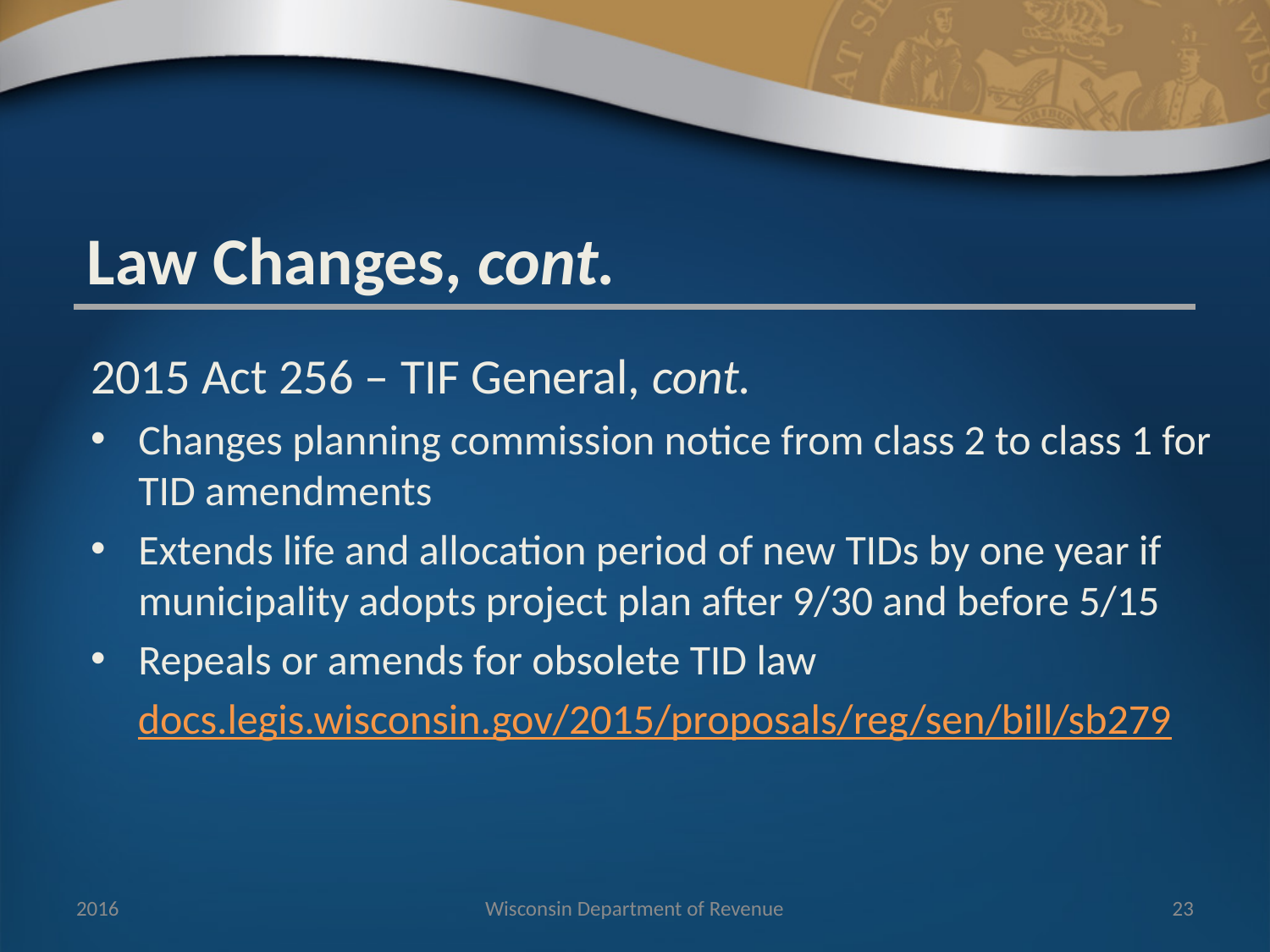

Law Changes, cont.
2015 Act 256 – TIF General, cont.
Changes planning commission notice from class 2 to class 1 for TID amendments
Extends life and allocation period of new TIDs by one year if municipality adopts project plan after 9/30 and before 5/15
Repeals or amends for obsolete TID law
docs.legis.wisconsin.gov/2015/proposals/reg/sen/bill/sb279
2016
Wisconsin Department of Revenue
23